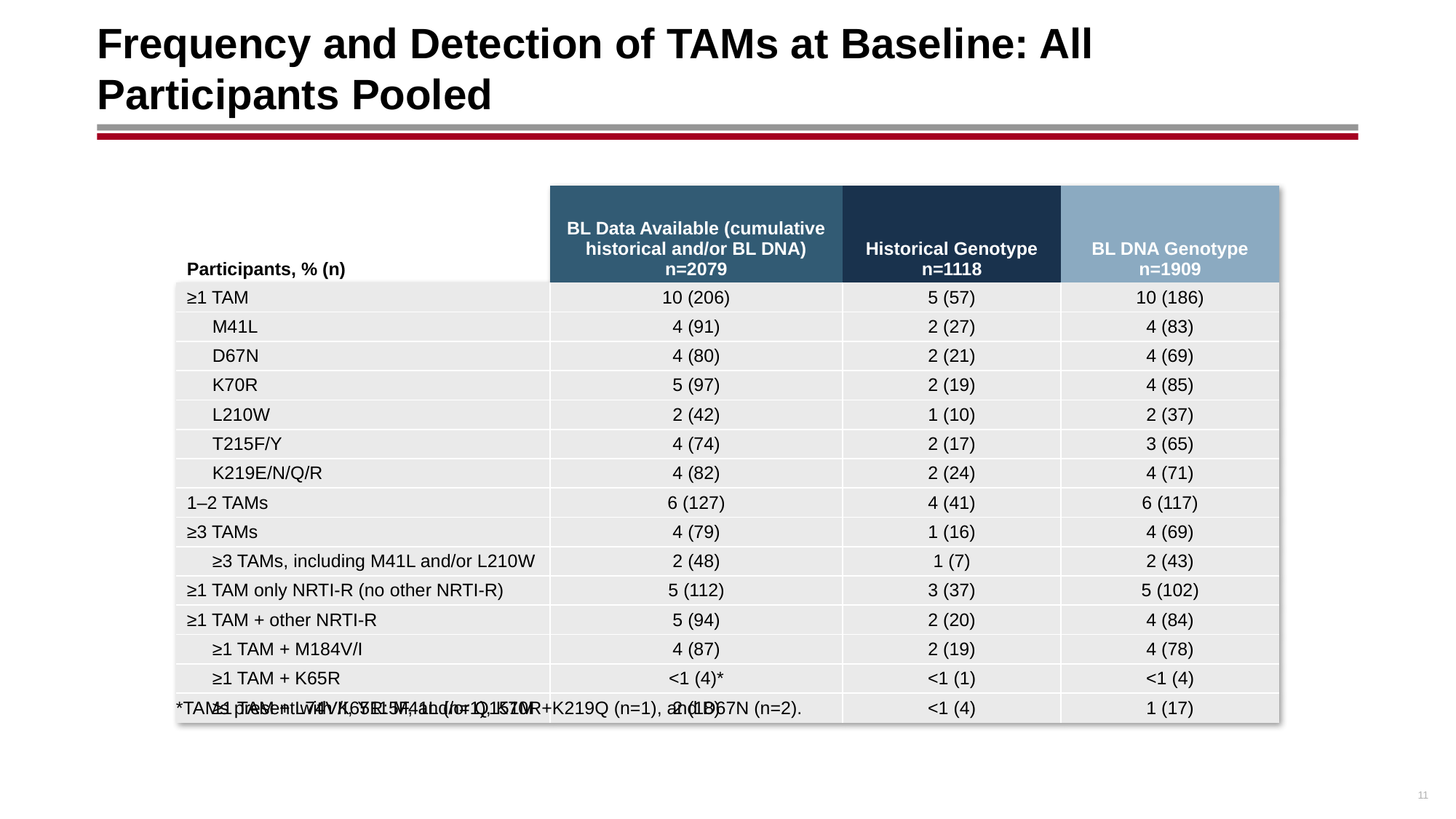

# Frequency and Detection of TAMs at Baseline: All Participants Pooled
|  | BL Data Available (cumulative historical and/or BL DNA) n=2079 | Historical Genotype n=1118 | BL DNA Genotype n=1909 |
| --- | --- | --- | --- |
| Participants, % (n) |  |  |  |
| ≥1 TAM | 10 (206) | 5 (57) | 10 (186) |
| M41L | 4 (91) | 2 (27) | 4 (83) |
| D67N | 4 (80) | 2 (21) | 4 (69) |
| K70R | 5 (97) | 2 (19) | 4 (85) |
| L210W | 2 (42) | 1 (10) | 2 (37) |
| T215F/Y | 4 (74) | 2 (17) | 3 (65) |
| K219E/N/Q/R | 4 (82) | 2 (24) | 4 (71) |
| 1–2 TAMs | 6 (127) | 4 (41) | 6 (117) |
| ≥3 TAMs | 4 (79) | 1 (16) | 4 (69) |
| ≥3 TAMs, including M41L and/or L210W | 2 (48) | 1 (7) | 2 (43) |
| ≥1 TAM only NRTI-R (no other NRTI-R) | 5 (112) | 3 (37) | 5 (102) |
| ≥1 TAM + other NRTI-R | 5 (94) | 2 (20) | 4 (84) |
| ≥1 TAM + M184V/I | 4 (87) | 2 (19) | 4 (78) |
| ≥1 TAM + K65R | <1 (4)\* | <1 (1) | <1 (4) |
| ≥1 TAM + L74V/I, Y115F, and/or Q151M | 2 (18) | <1 (4) | 1 (17) |
*TAMs present with K65R: M41L (n=1), K70R+K219Q (n=1), and D67N (n=2).
11